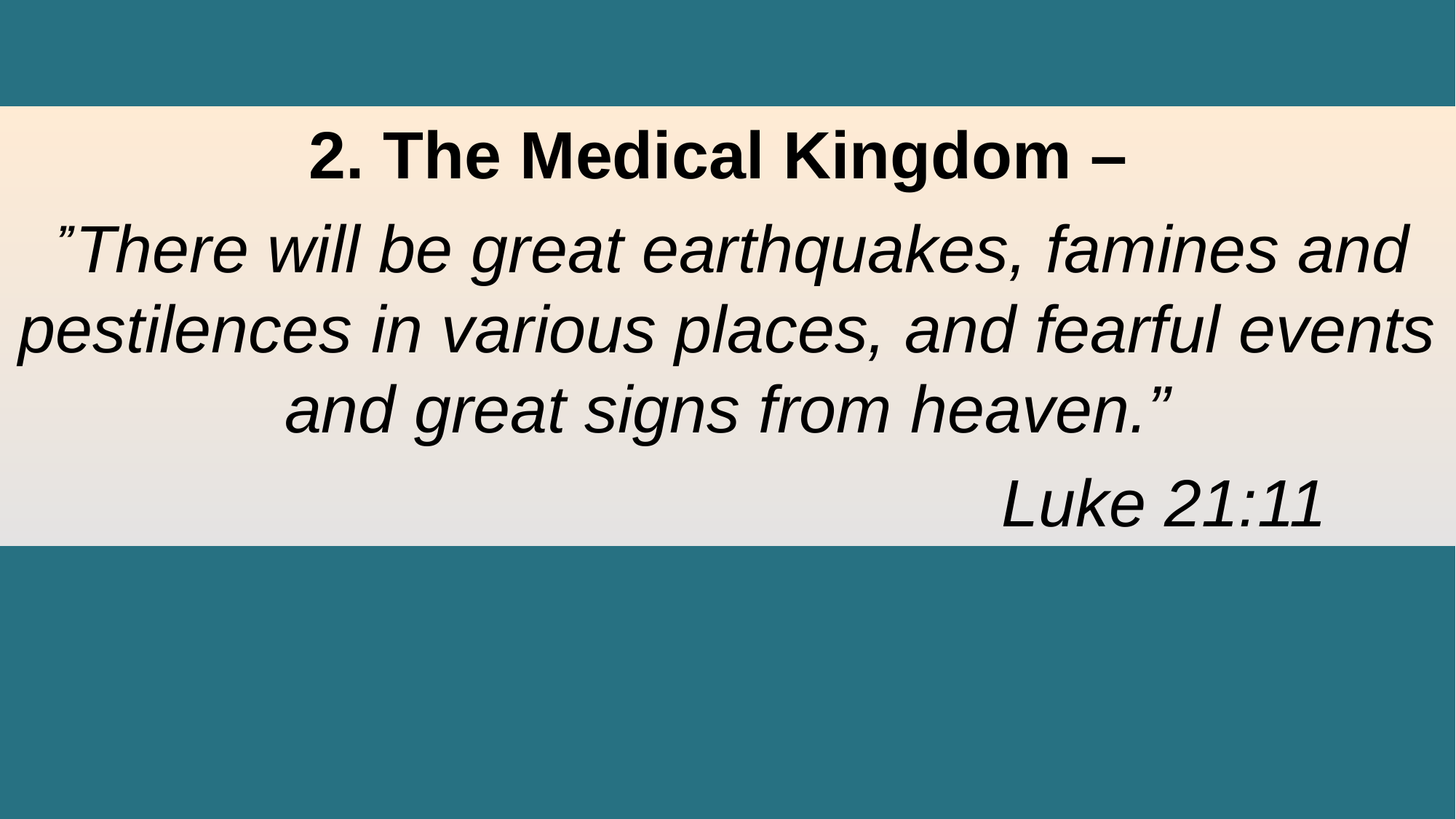

2. The Medical Kingdom –
 ”There will be great earthquakes, famines and pestilences in various places, and fearful events and great signs from heaven.”
								Luke 21:11